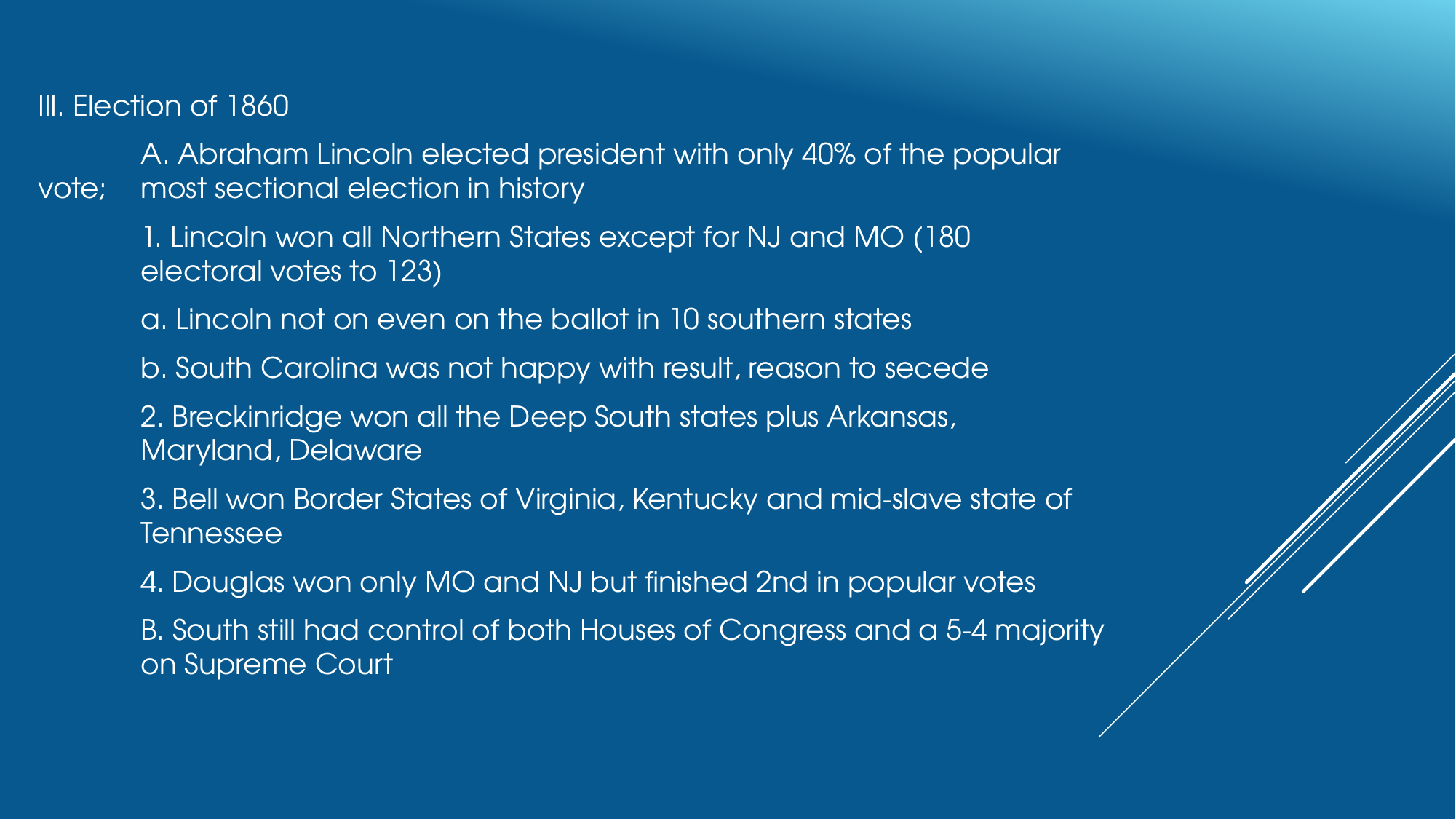

III. Election of 1860
	A. Abraham Lincoln elected president with only 40% of the popular vote; 	most sectional election in history
		1. Lincoln won all Northern States except for NJ and MO (180 				electoral votes to 123)
			a. Lincoln not on even on the ballot in 10 southern states
			b. South Carolina was not happy with result, reason to secede
		2. Breckinridge won all the Deep South states plus Arkansas, 				Maryland, Delaware
		3. Bell won Border States of Virginia, Kentucky and mid-slave state of 		Tennessee
		4. Douglas won only MO and NJ but finished 2nd in popular votes
	B. South still had control of both Houses of Congress and a 5-4 majority 	on Supreme Court